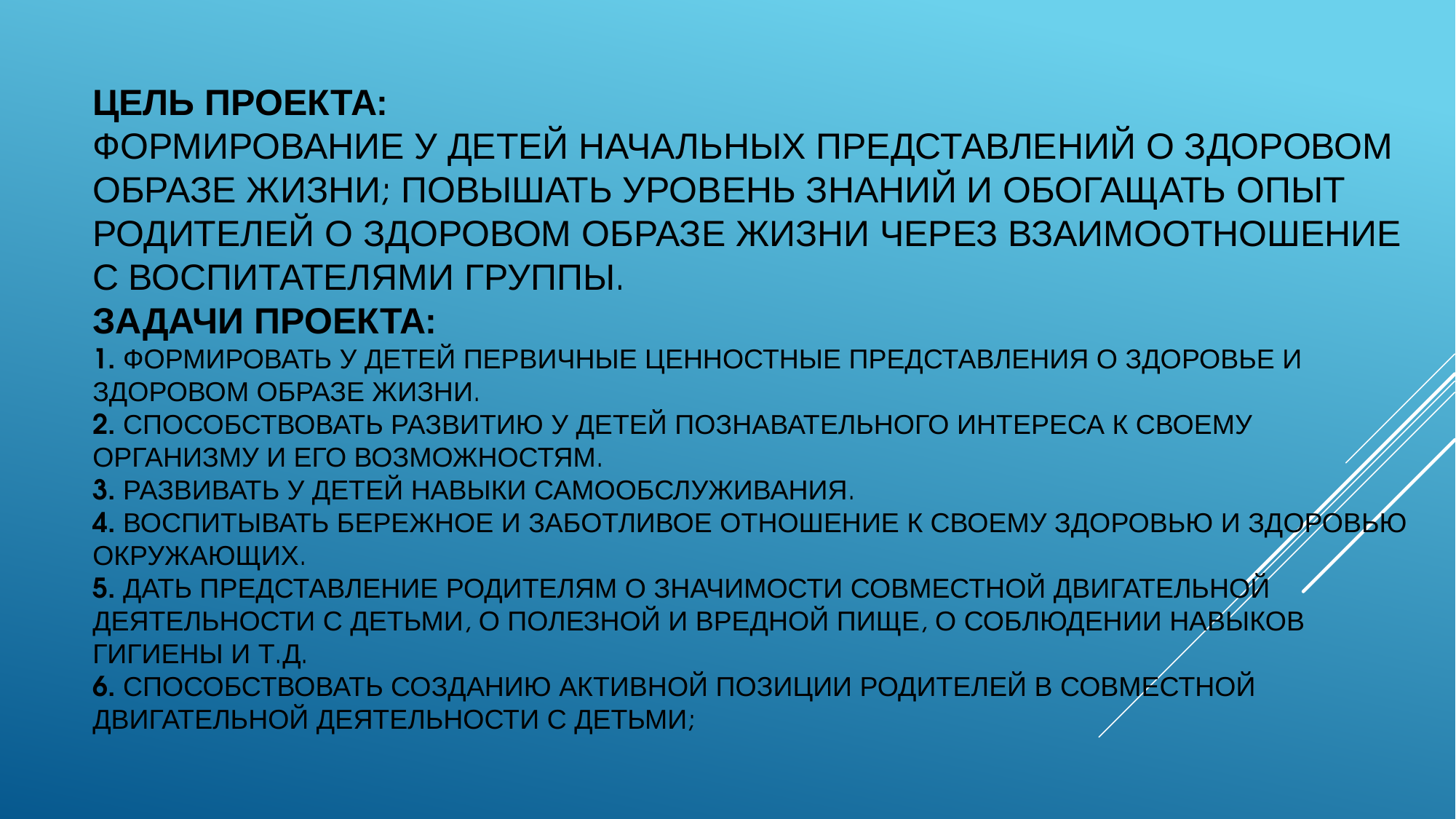

# Цель проекта: Формирование у детей начальных представлений о здоровом образе жизни; повышать уровень знаний и обогащать опыт родителей о здоровом образе жизни через взаимоотношение  с воспитателями группы. Задачи проекта: 1. Формировать у детей первичные ценностные представления о здоровье и здоровом образе жизни. 2. Способствовать развитию у детей познавательного интереса к своему организму и его возможностям. 3. Развивать у детей навыки самообслуживания. 4. Воспитывать бережное и заботливое отношение к своему здоровью и здоровью окружающих. 5. Дать представление родителям о значимости совместной двигательной деятельности с детьми, о полезной и вредной пище, о соблюдении навыков  гигиены и т.д. 6. Способствовать созданию активной позиции родителей в совместной двигательной деятельности с детьми;